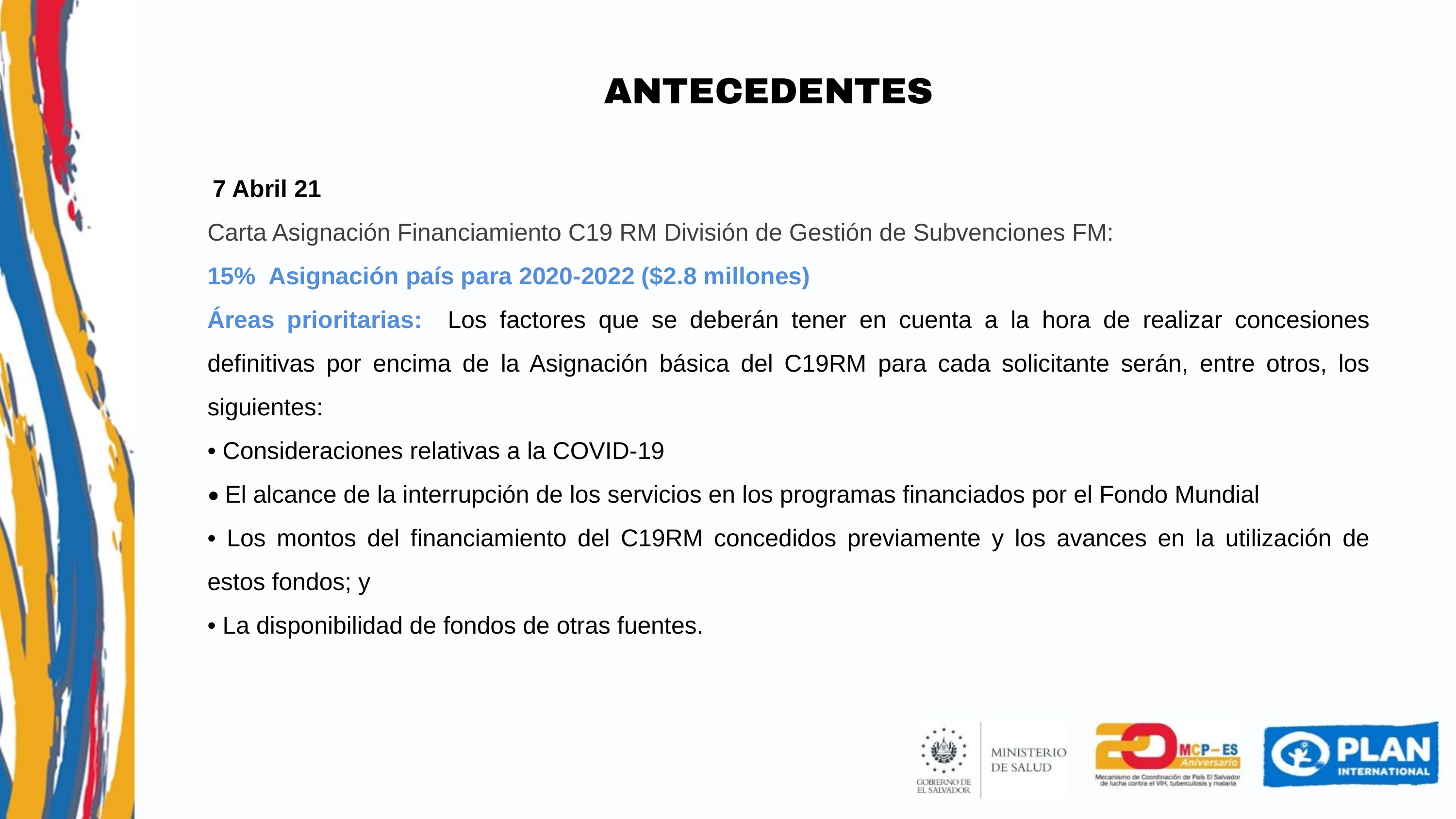

ANTECEDENTES
 7 Abril 21
Carta Asignación Financiamiento C19 RM División de Gestión de Subvenciones FM:
15%  Asignación país para 2020-2022 ($2.8 millones)
Áreas prioritarias:  Los factores que se deberán tener en cuenta a la hora de realizar concesiones definitivas por encima de la Asignación básica del C19RM para cada solicitante serán, entre otros, los siguientes:
• Consideraciones relativas a la COVID-19
• El alcance de la interrupción de los servicios en los programas financiados por el Fondo Mundial
• Los montos del financiamiento del C19RM concedidos previamente y los avances en la utilización de estos fondos; y
• La disponibilidad de fondos de otras fuentes.